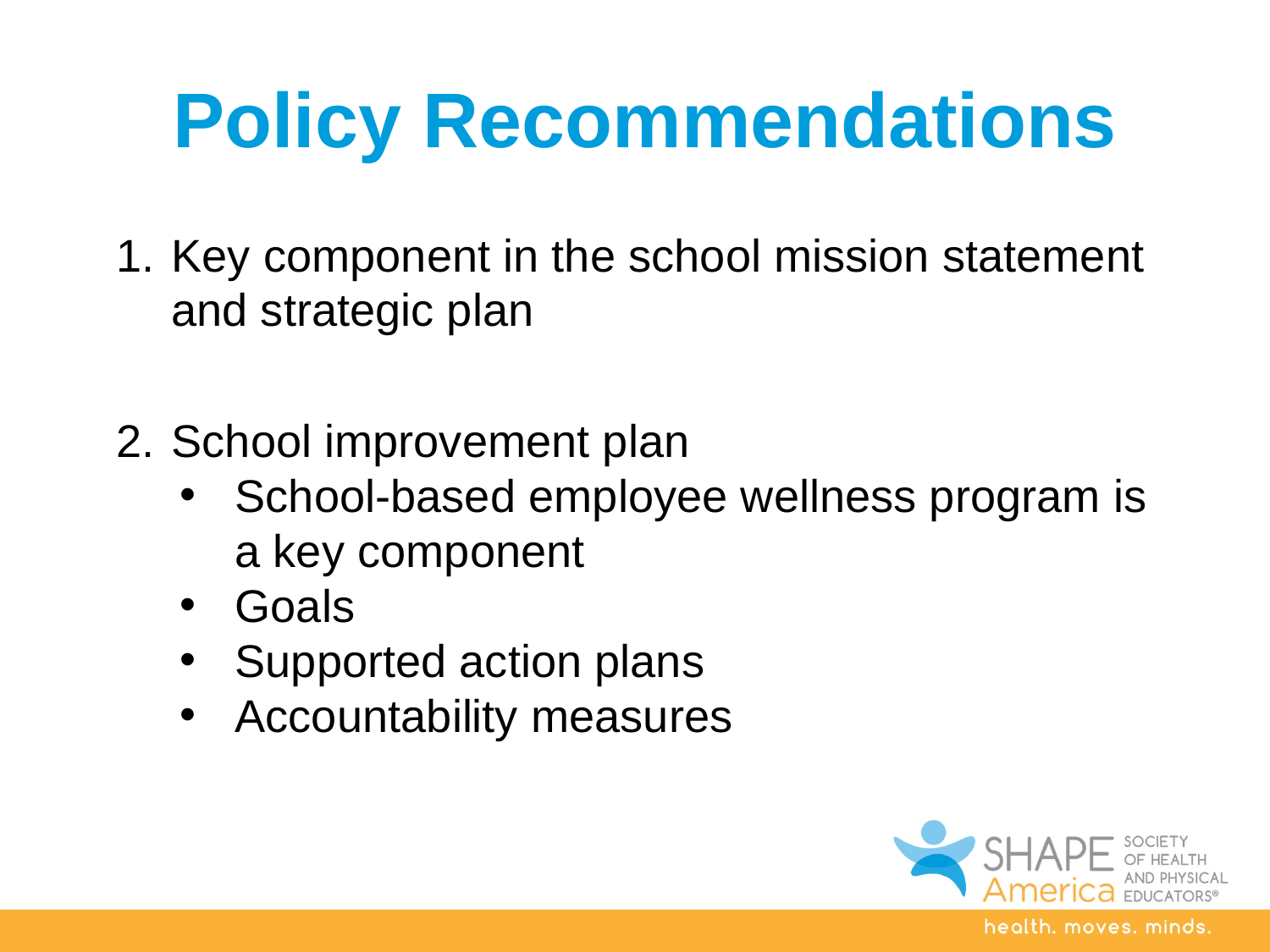

# Policy Recommendations
Key component in the school mission statement and strategic plan
School improvement plan
School-based employee wellness program is a key component
Goals
Supported action plans
Accountability measures